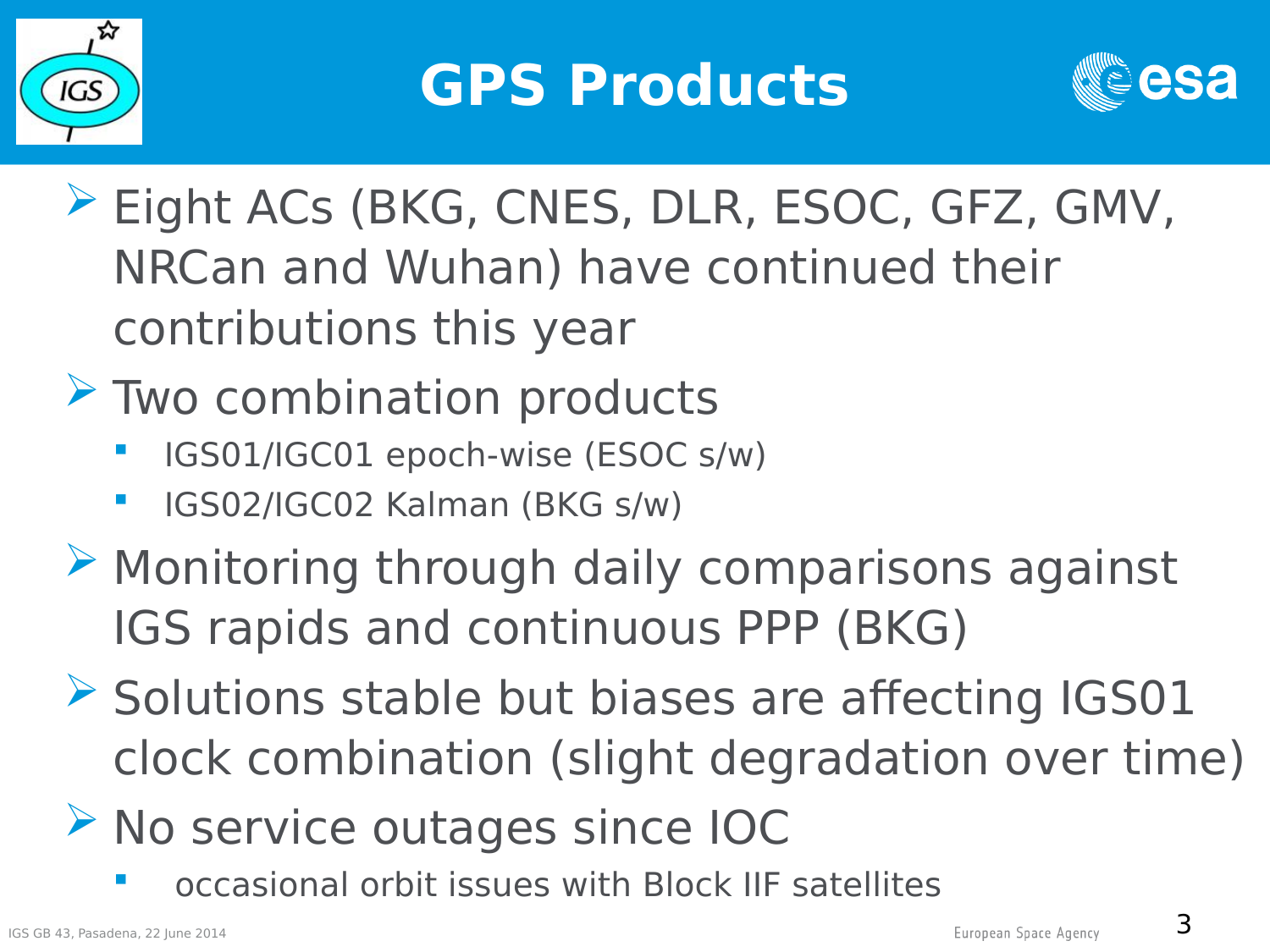

# GPS Products
Eight ACs (BKG, CNES, DLR, ESOC, GFZ, GMV, NRCan and Wuhan) have continued their contributions this year
Two combination products
IGS01/IGC01 epoch-wise (ESOC s/w)
IGS02/IGC02 Kalman (BKG s/w)
Monitoring through daily comparisons against IGS rapids and continuous PPP (BKG)
Solutions stable but biases are affecting IGS01 clock combination (slight degradation over time)
No service outages since IOC
 occasional orbit issues with Block IIF satellites